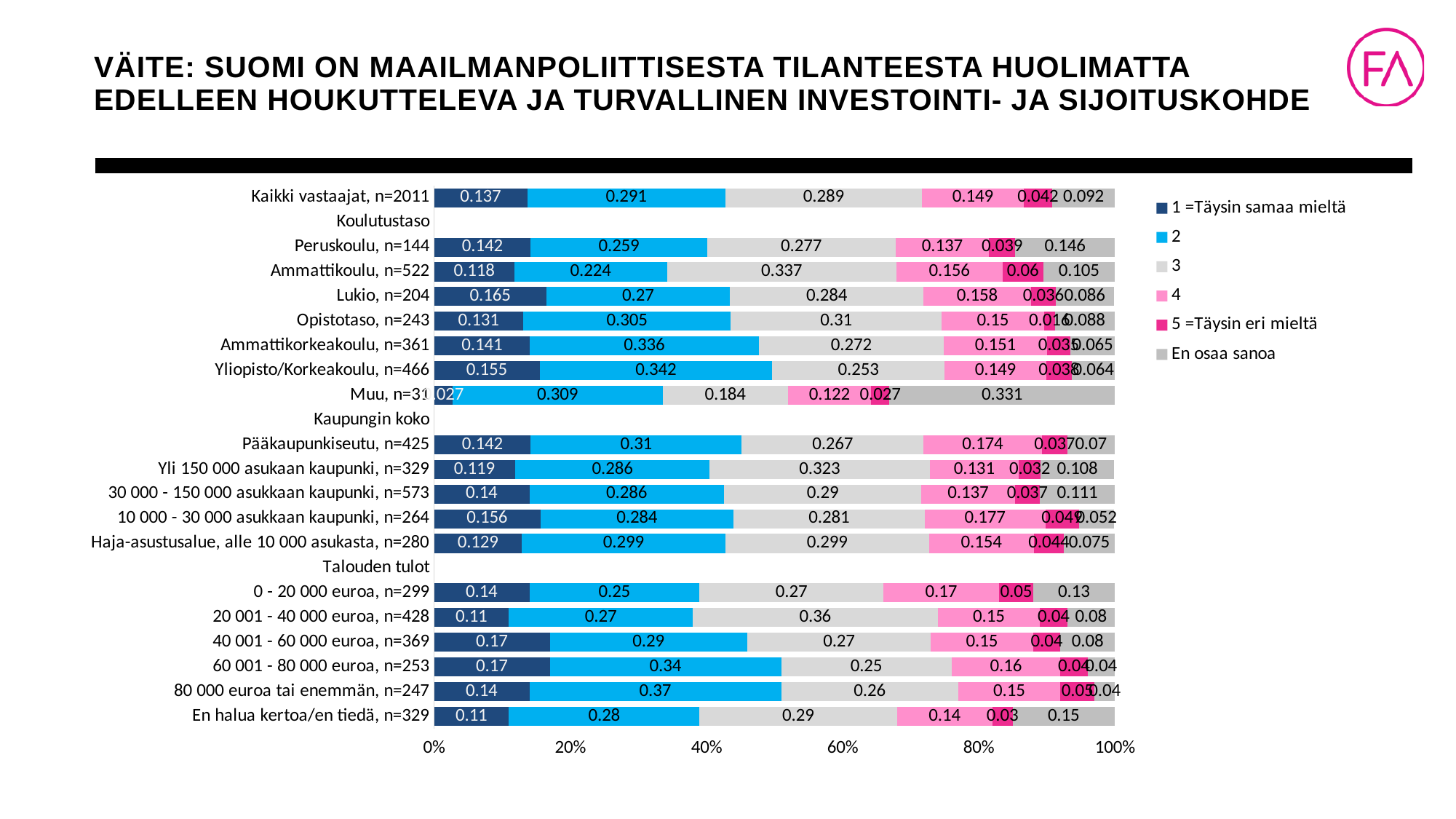

# Väite: Suomi on maailmanpoliittisesta tilanteesta huolimatta edelleen houkutteleva ja turvallinen investointi- ja sijoituskohde

### Chart

| Category | 1 =Täysin samaa mieltä | 2 | 3 | 4 | 5 =Täysin eri mieltä | En osaa sanoa |
|---|---|---|---|---|---|---|
| Kaikki vastaajat, n=2011 | 0.137 | 0.291 | 0.289 | 0.149 | 0.042 | 0.092 |
| Koulutustaso | None | None | None | None | None | None |
| Peruskoulu, n=144 | 0.142 | 0.259 | 0.277 | 0.137 | 0.039 | 0.146 |
| Ammattikoulu, n=522 | 0.118 | 0.224 | 0.337 | 0.156 | 0.06 | 0.105 |
| Lukio, n=204 | 0.165 | 0.27 | 0.284 | 0.158 | 0.036 | 0.086 |
| Opistotaso, n=243 | 0.131 | 0.305 | 0.31 | 0.15 | 0.016 | 0.088 |
| Ammattikorkeakoulu, n=361 | 0.141 | 0.336 | 0.272 | 0.151 | 0.035 | 0.065 |
| Yliopisto/Korkeakoulu, n=466 | 0.155 | 0.342 | 0.253 | 0.149 | 0.038 | 0.064 |
| Muu, n=31 | 0.027 | 0.309 | 0.184 | 0.122 | 0.027 | 0.331 |
| Kaupungin koko | None | None | None | None | None | None |
| Pääkaupunkiseutu, n=425 | 0.142 | 0.31 | 0.267 | 0.174 | 0.037 | 0.07 |
| Yli 150 000 asukaan kaupunki, n=329 | 0.119 | 0.286 | 0.323 | 0.131 | 0.032 | 0.108 |
| 30 000 - 150 000 asukkaan kaupunki, n=573 | 0.14 | 0.286 | 0.29 | 0.137 | 0.037 | 0.111 |
| 10 000 - 30 000 asukkaan kaupunki, n=264 | 0.156 | 0.284 | 0.281 | 0.177 | 0.049 | 0.052 |
| Haja-asustusalue, alle 10 000 asukasta, n=280 | 0.129 | 0.299 | 0.299 | 0.154 | 0.044 | 0.075 |
| Talouden tulot | None | None | None | None | None | None |
| 0 - 20 000 euroa, n=299 | 0.14 | 0.25 | 0.27 | 0.17 | 0.05 | 0.13 |
| 20 001 - 40 000 euroa, n=428 | 0.11 | 0.27 | 0.36 | 0.15 | 0.04 | 0.08 |
| 40 001 - 60 000 euroa, n=369 | 0.17 | 0.29 | 0.27 | 0.15 | 0.04 | 0.08 |
| 60 001 - 80 000 euroa, n=253 | 0.17 | 0.34 | 0.25 | 0.16 | 0.04 | 0.04 |
| 80 000 euroa tai enemmän, n=247 | 0.14 | 0.37 | 0.26 | 0.15 | 0.05 | 0.04 |
| En halua kertoa/en tiedä, n=329 | 0.11 | 0.28 | 0.29 | 0.14 | 0.03 | 0.15 |